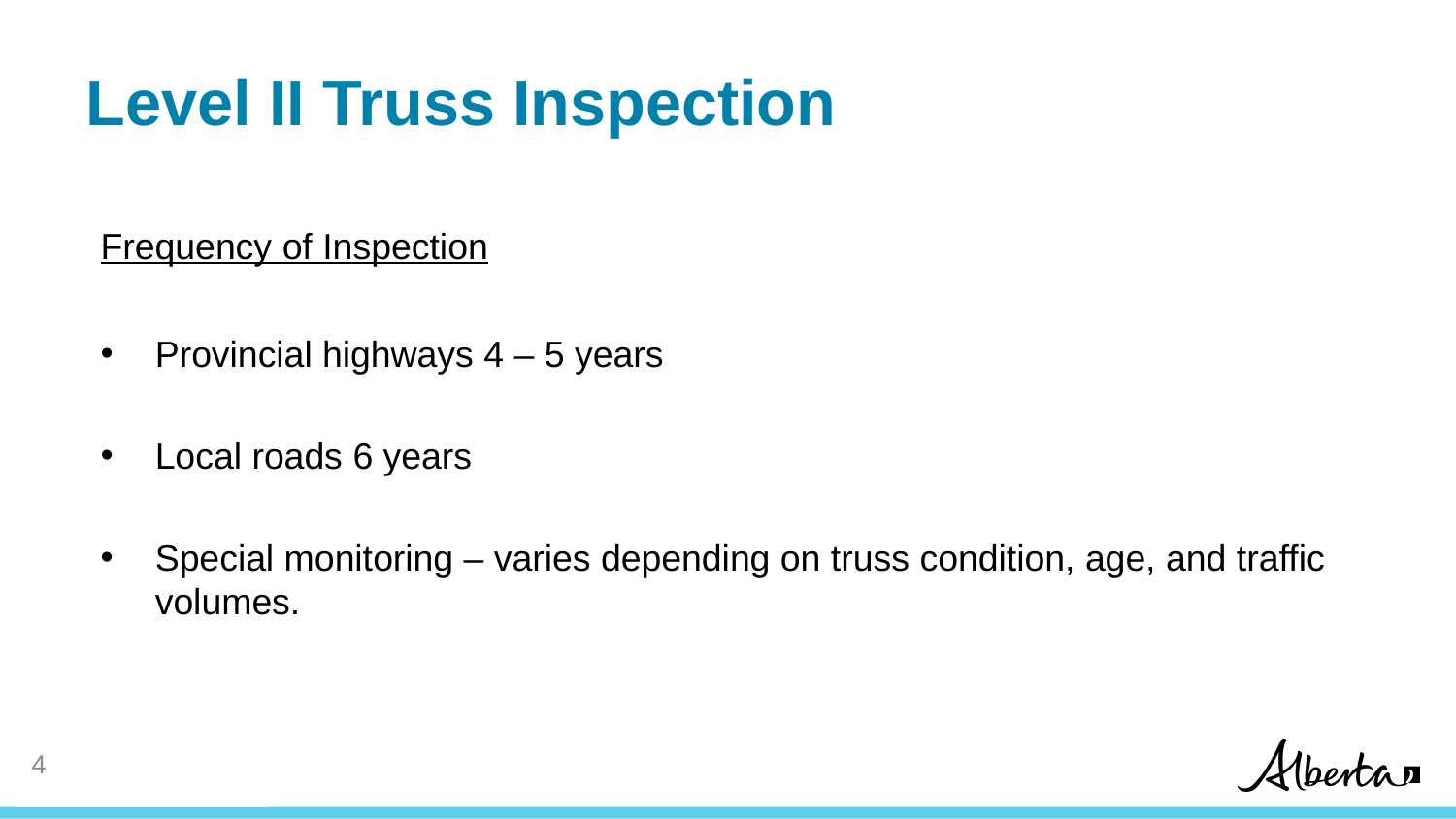

# Level II Truss Inspection

Frequency of Inspection

Provincial highways 4 – 5 years

Local roads 6 years

Special monitoring – varies depending on truss condition, age, and traffic volumes.

4